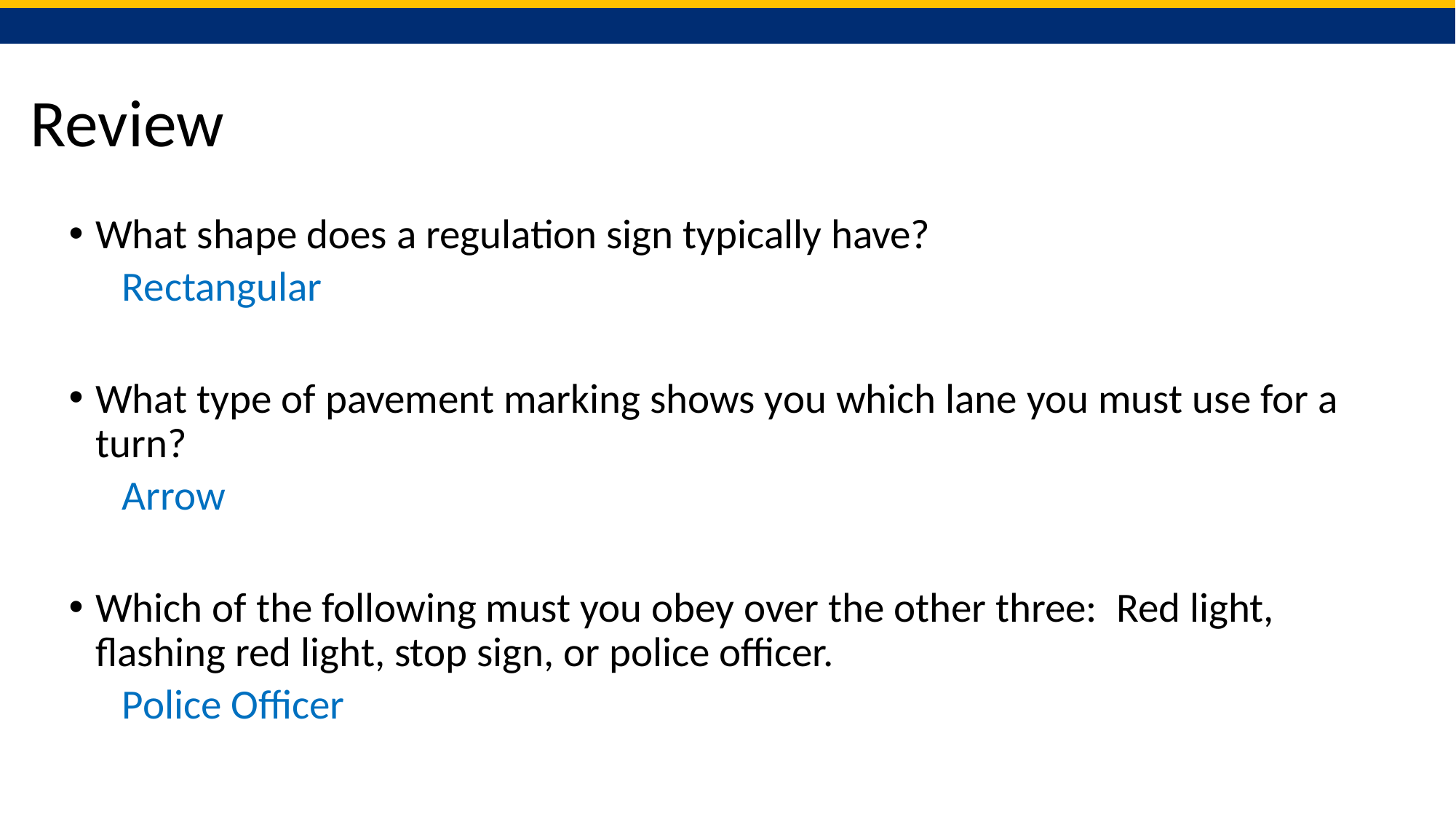

# Review
What shape does a regulation sign typically have?
Rectangular

What type of pavement marking shows you which lane you must use for a turn?
Arrow

Which of the following must you obey over the other three:  Red light, flashing red light, stop sign, or police officer.
Police Officer